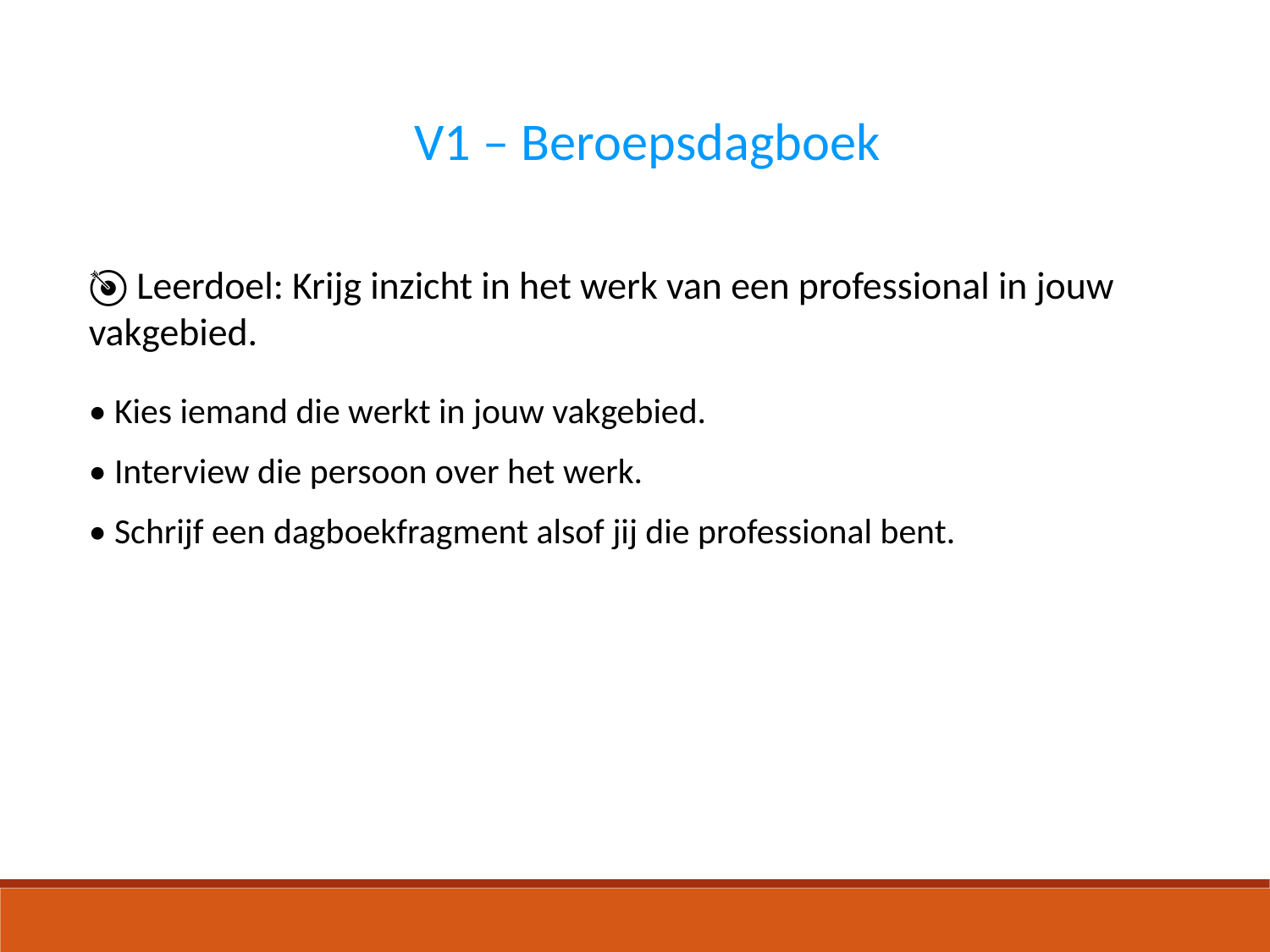

V1 – Beroepsdagboek

🎯 Leerdoel: Krijg inzicht in het werk van een professional in jouw vakgebied.
• Kies iemand die werkt in jouw vakgebied.
• Interview die persoon over het werk.
• Schrijf een dagboekfragment alsof jij die professional bent.